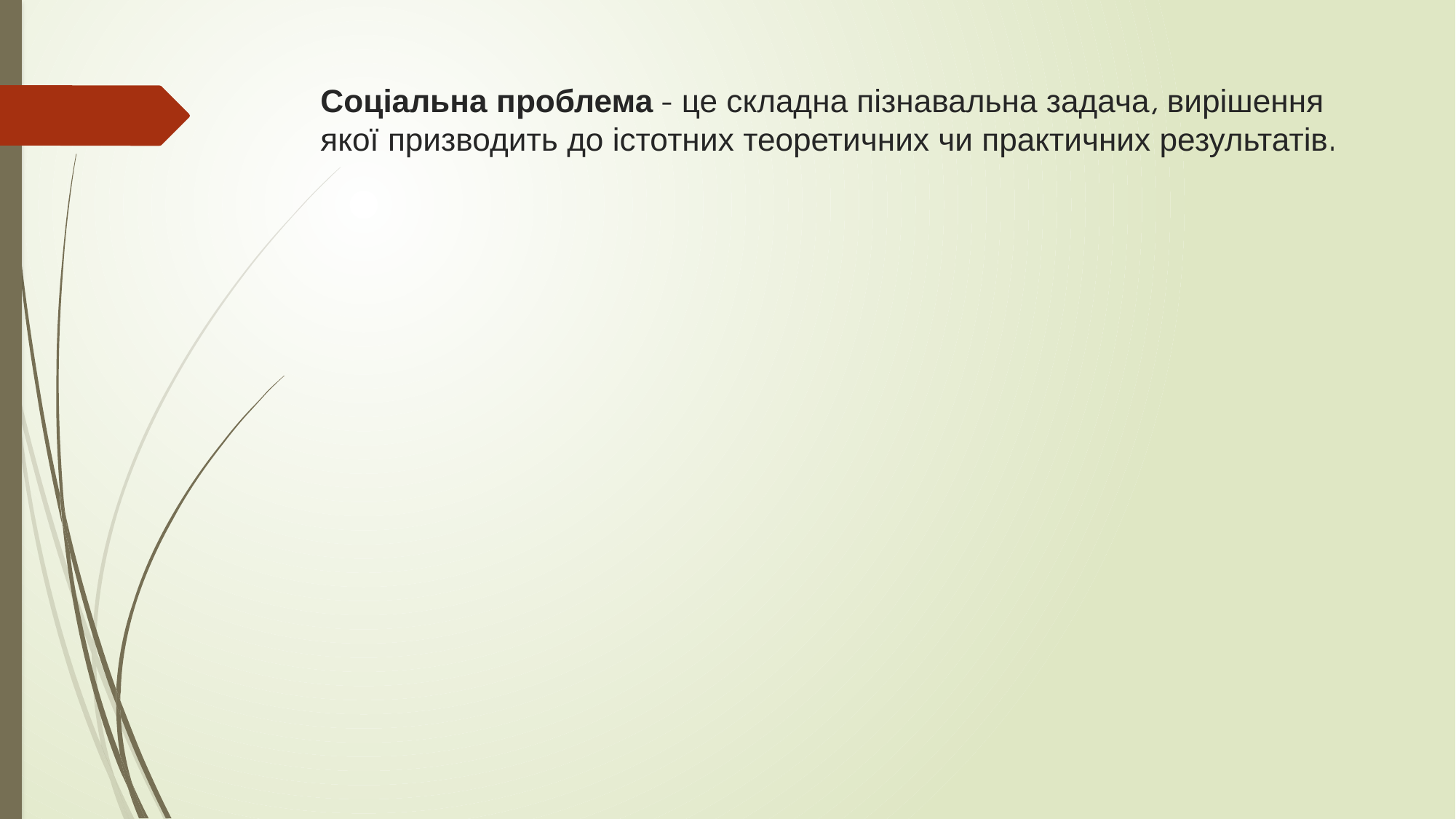

# Соціальна проблема - це складна пізнавальна задача, вирішення якої призводить до істотних теоретичних чи практичних результатів.